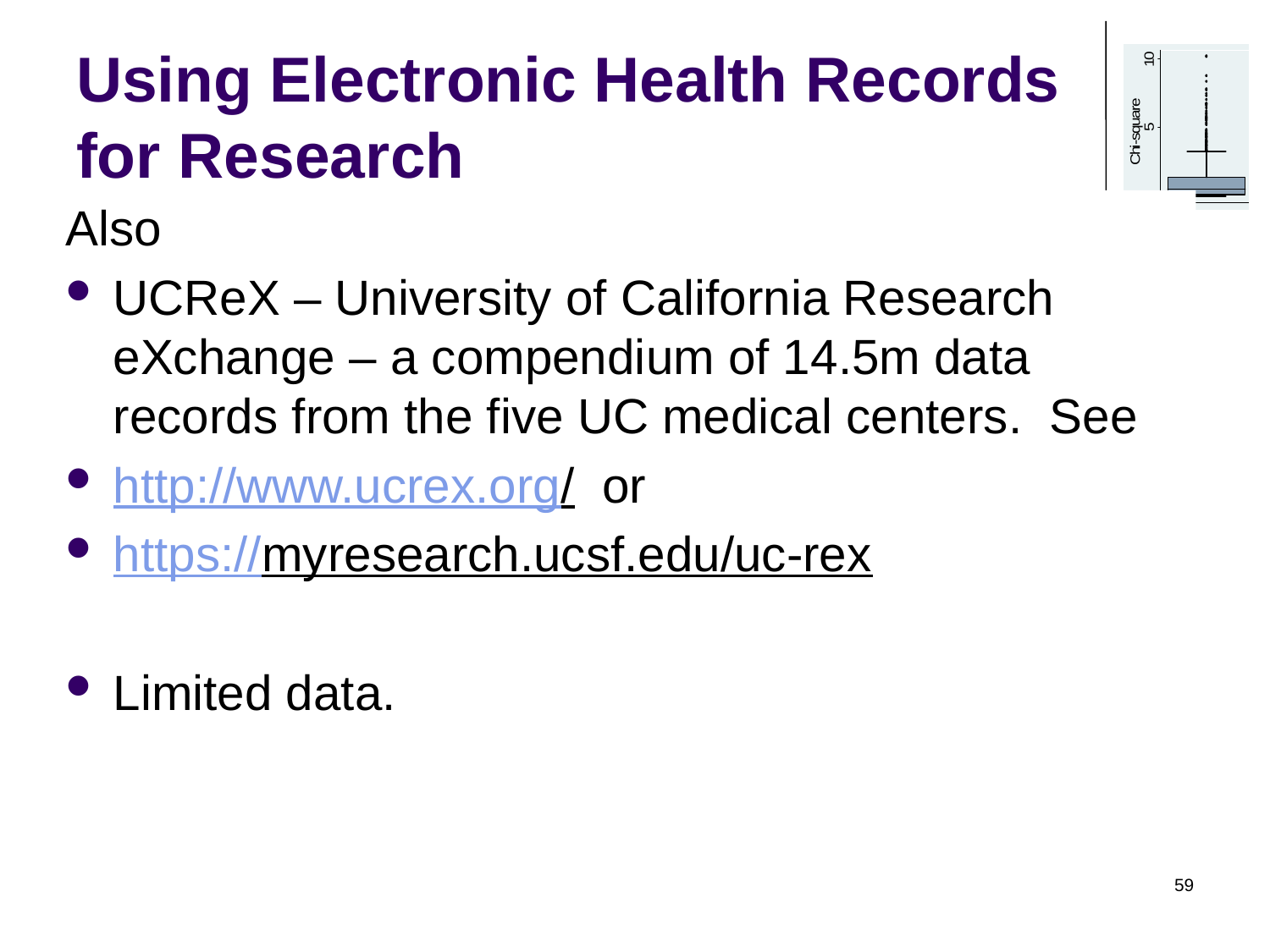

# Using Electronic Health Records for Research
Also
UCReX – University of California Research eXchange – a compendium of 14.5m data records from the five UC medical centers.  See
http://www.ucrex.org/  or
https://myresearch.ucsf.edu/uc-rex

Limited data.

59